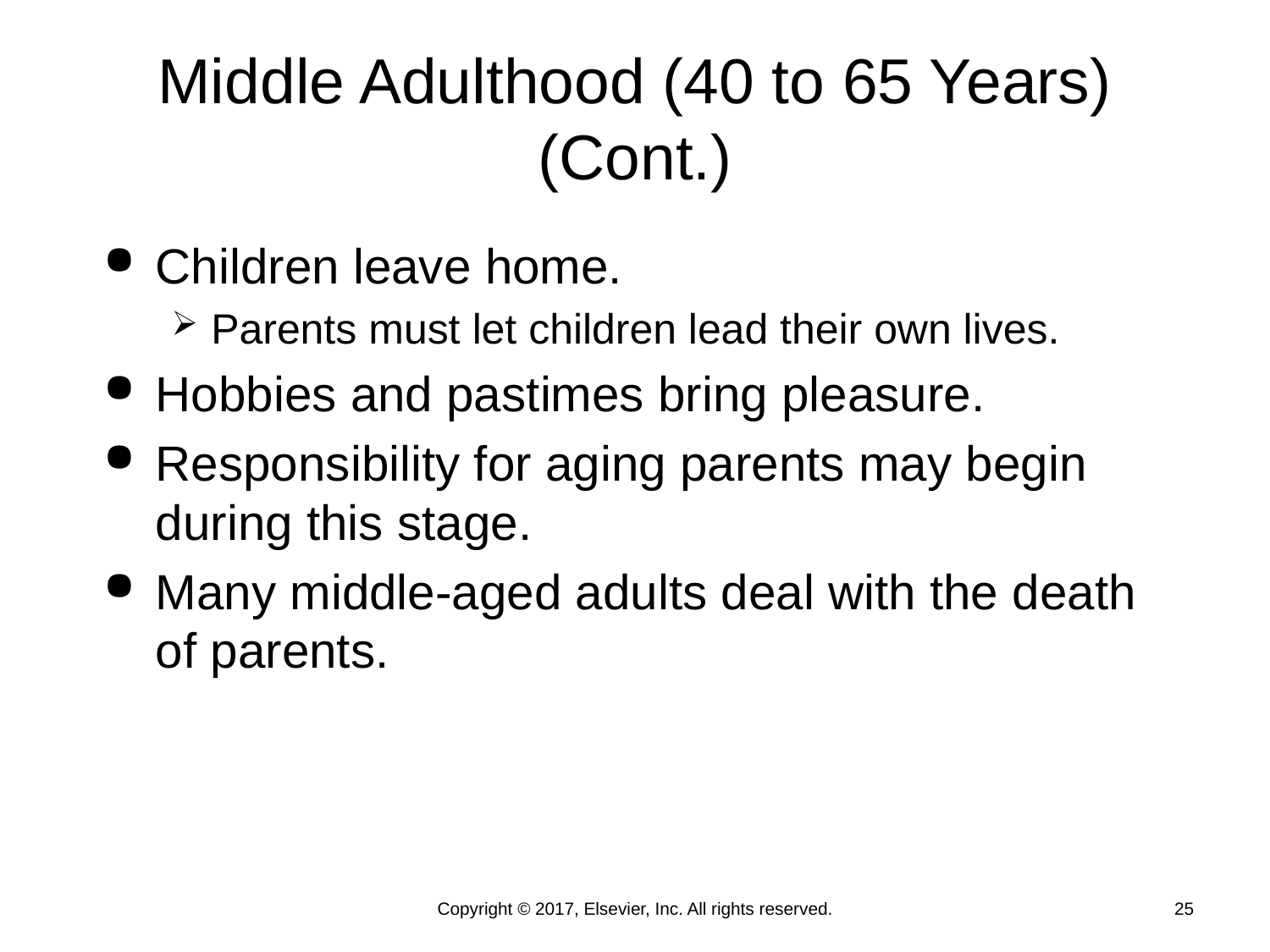

# Middle Adulthood (40 to 65 Years) (Cont.)
Children leave home.
Parents must let children lead their own lives.
Hobbies and pastimes bring pleasure.
Responsibility for aging parents may begin during this stage.
Many middle-aged adults deal with the death of parents.
Copyright © 2017, Elsevier, Inc. All rights reserved.
25